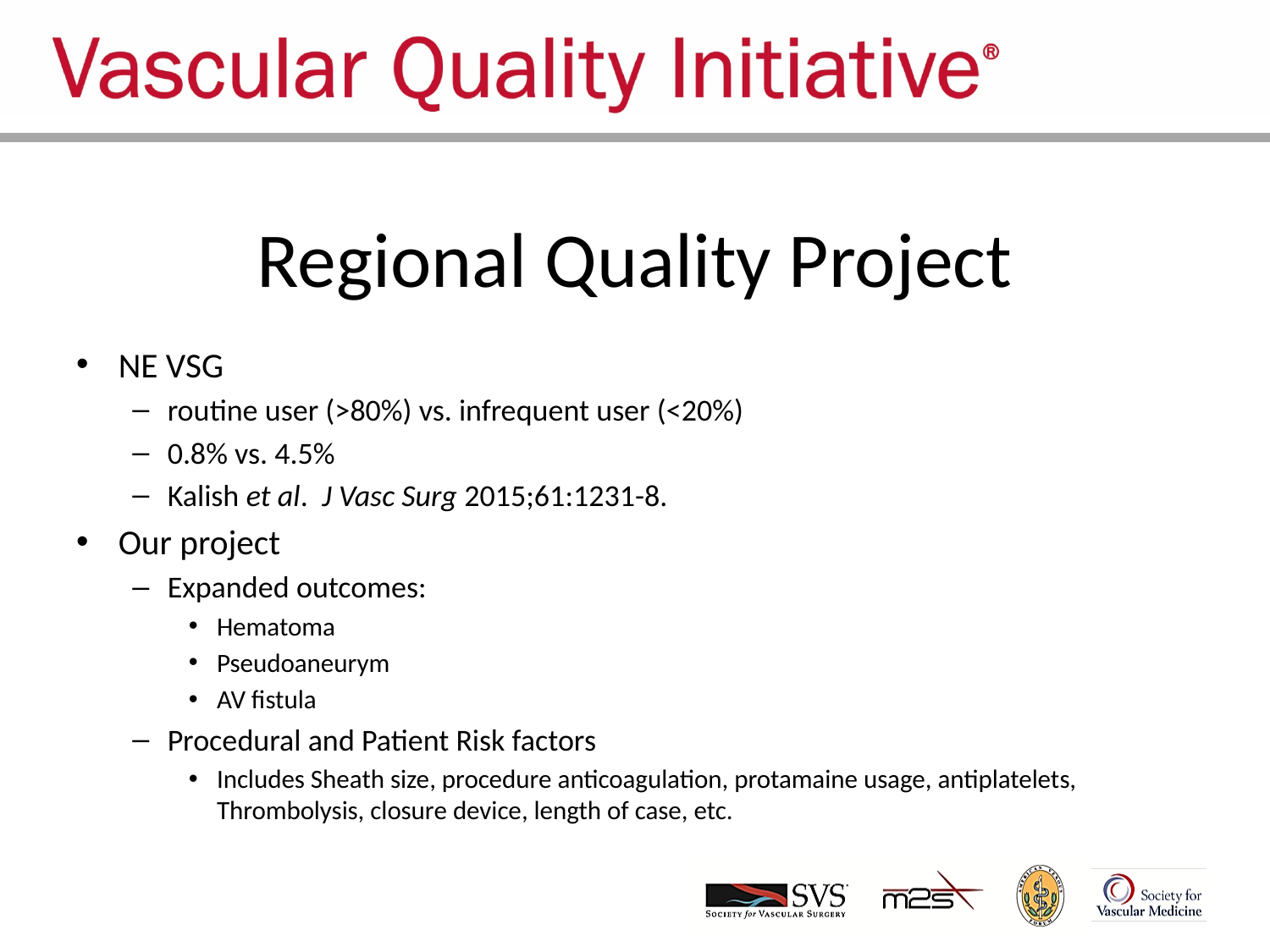

# Regional Quality Project
NE VSG
routine user (>80%) vs. infrequent user (<20%)
0.8% vs. 4.5%
Kalish et al.  J Vasc Surg 2015;61:1231-8.
Our project
Expanded outcomes:
Hematoma
Pseudoaneurym
AV fistula
Procedural and Patient Risk factors
Includes Sheath size, procedure anticoagulation, protamaine usage, antiplatelets, Thrombolysis, closure device, length of case, etc.